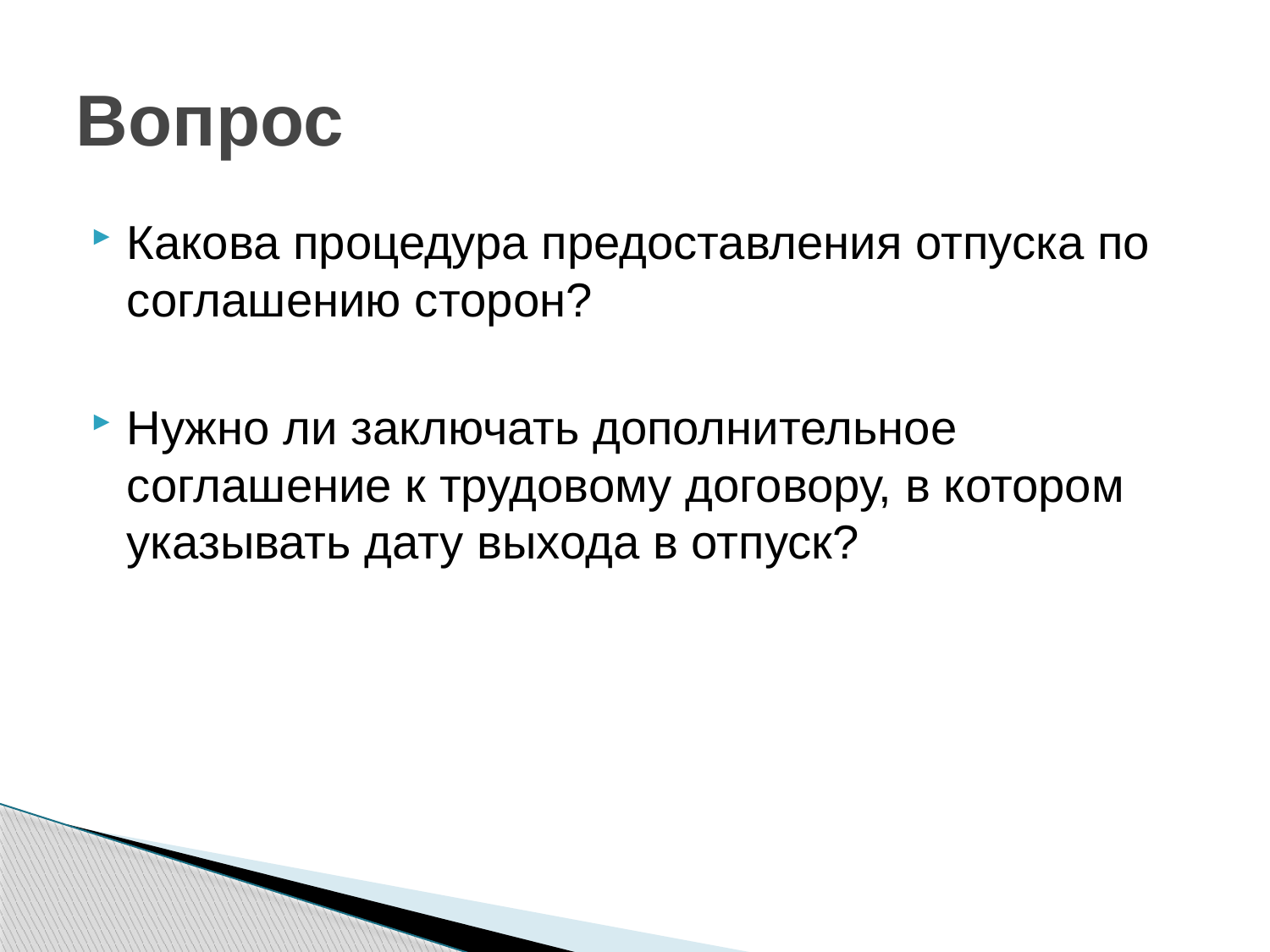

# Вопрос
Какова процедура предоставления отпуска по соглашению сторон?

Нужно ли заключать дополнительное соглашение к трудовому договору, в котором указывать дату выхода в отпуск?